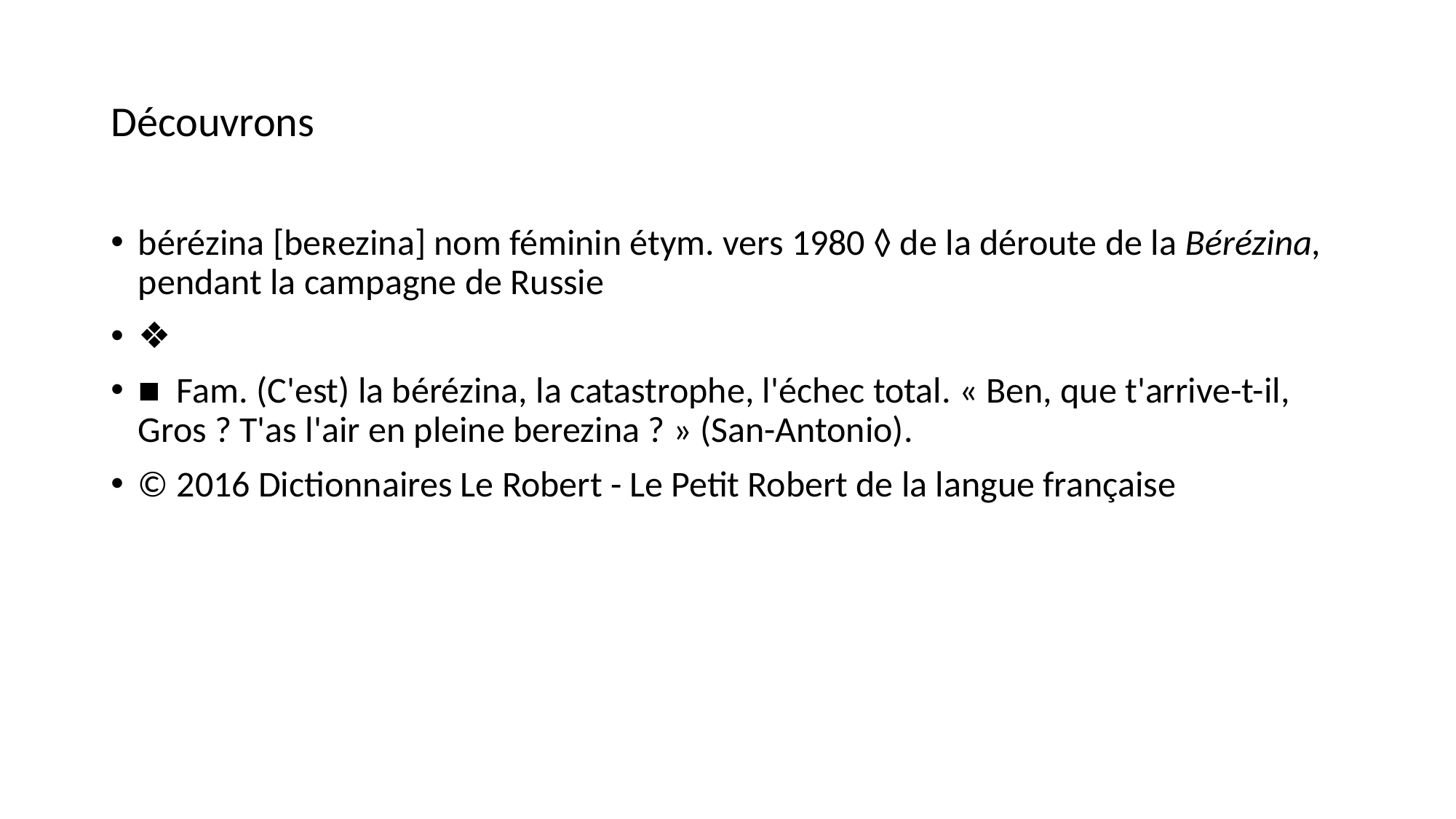

# Découvrons
bérézina [beʀezina] nom féminin étym. vers 1980 ◊ de la déroute de la Bérézina, pendant la campagne de Russie
❖
■  Fam. (C'est) la bérézina, la catastrophe, l'échec total. « Ben, que t'arrive-t-il, Gros ? T'as l'air en pleine berezina ? » (San-Antonio).
© 2016 Dictionnaires Le Robert - Le Petit Robert de la langue française